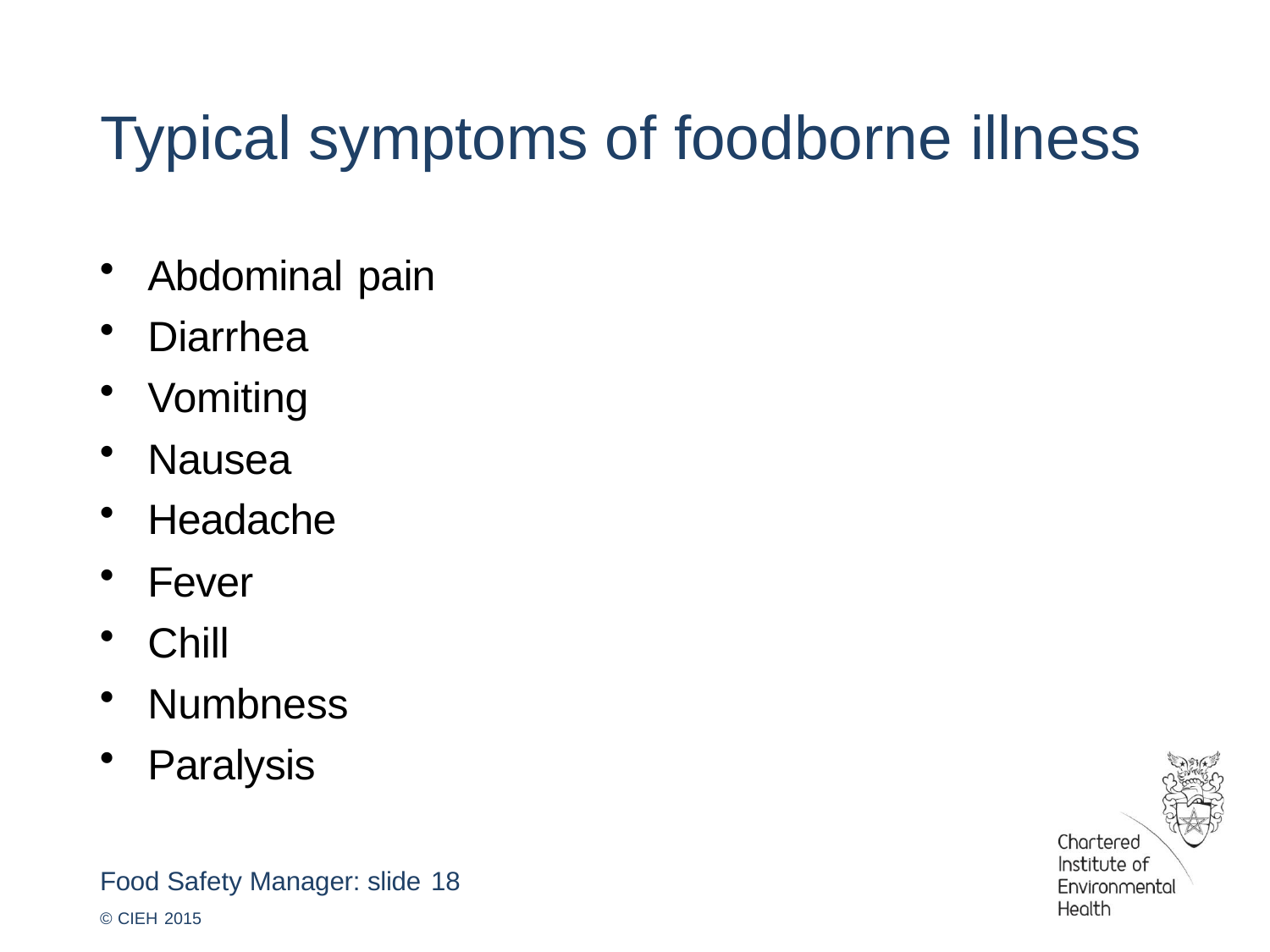

# Typical symptoms of foodborne illness
Abdominal pain
Diarrhea
Vomiting
Nausea
Headache
Fever
Chill
Numbness
Paralysis
Food Safety Manager: slide 18
© CIEH 2015